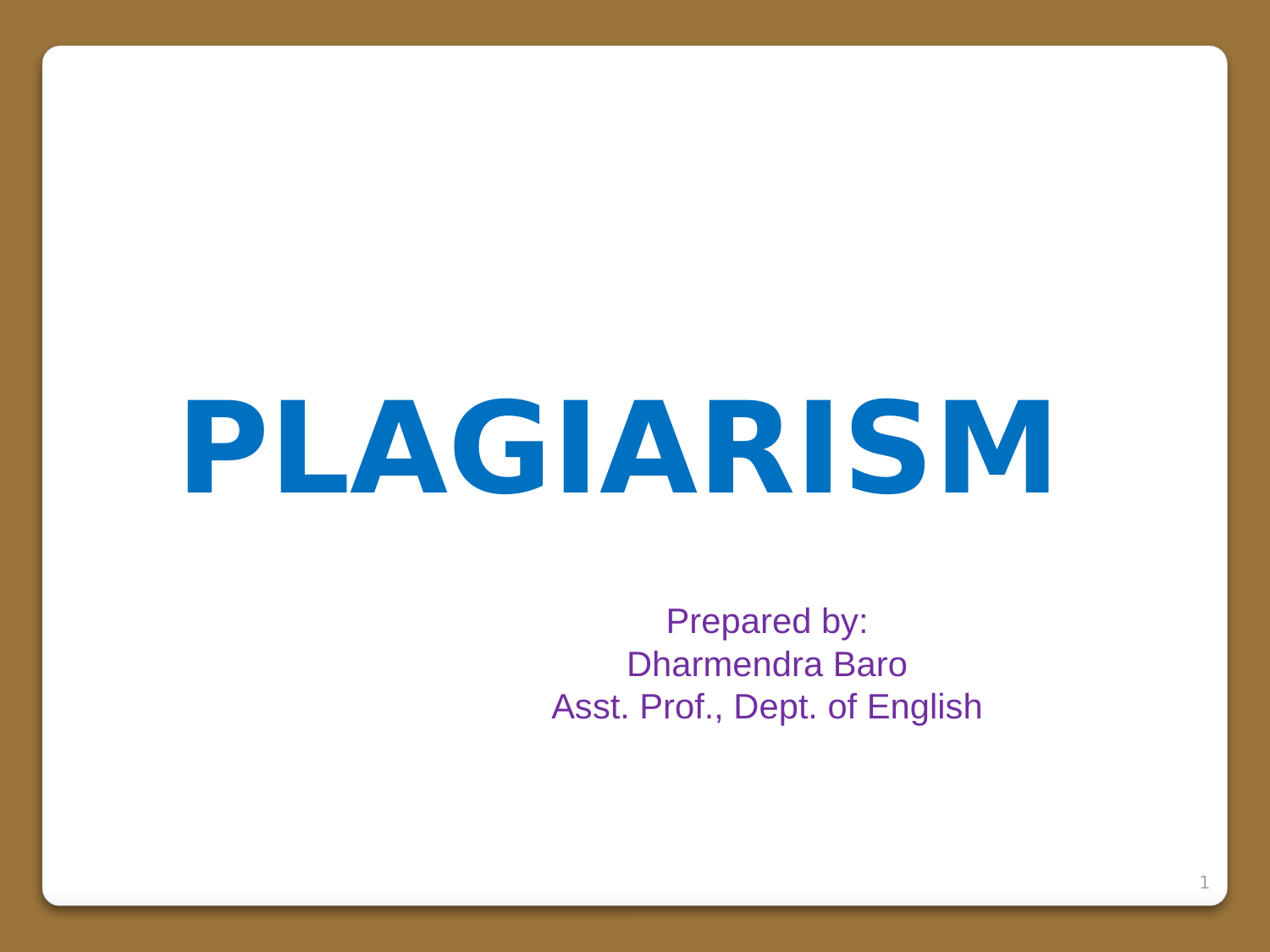

PLAGIARISM
Prepared by:
Dharmendra Baro
Asst. Prof., Dept. of English
1